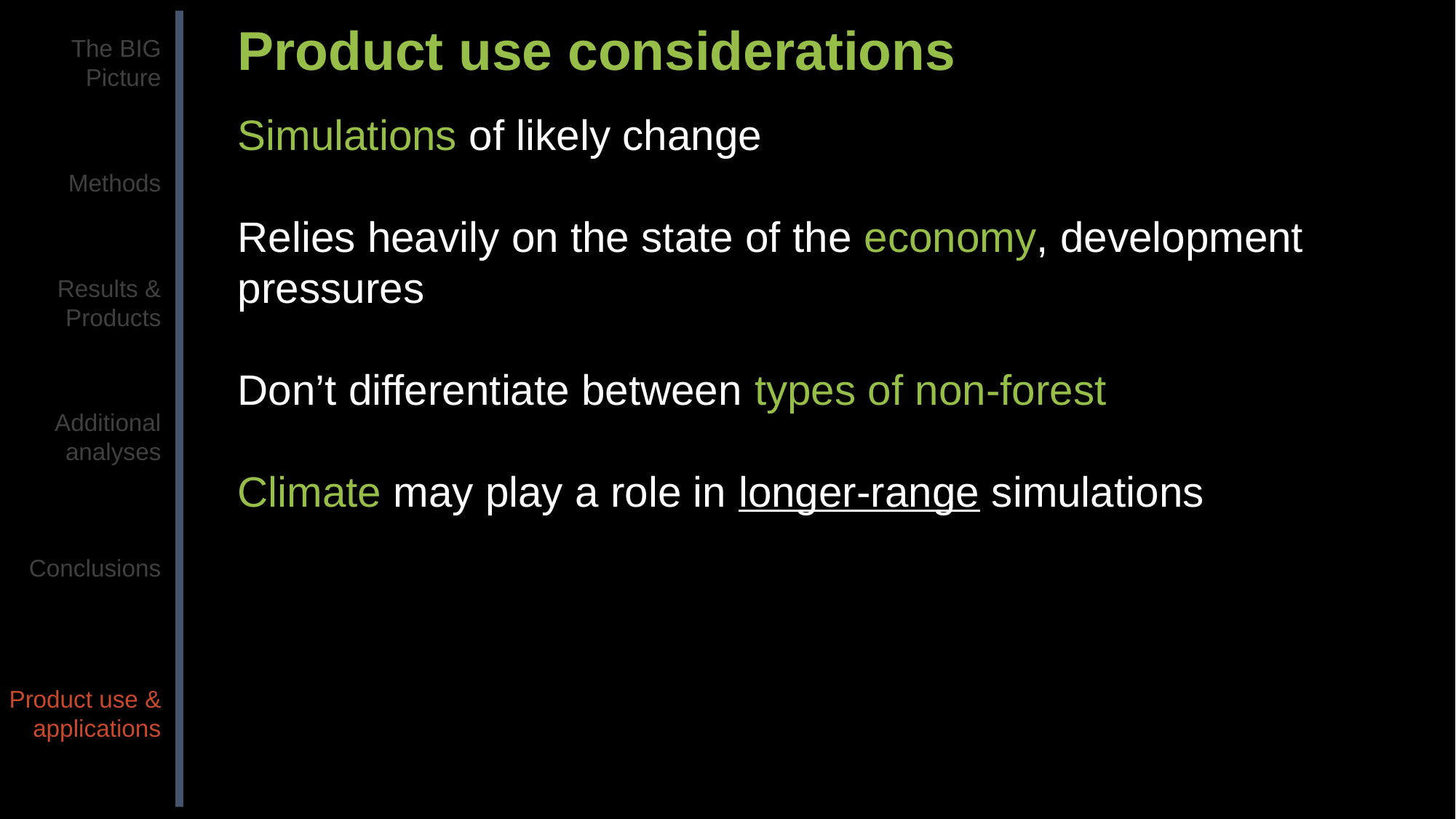

Product use considerations

The BIG
Picture

Methods

Results &
Products

Additional
analyses

Conclusions

Product use &
applications
Simulations of likely change

Relies heavily on the state of the economy, development pressures

Don’t differentiate between types of non-forest

Climate may play a role in longer-range simulations